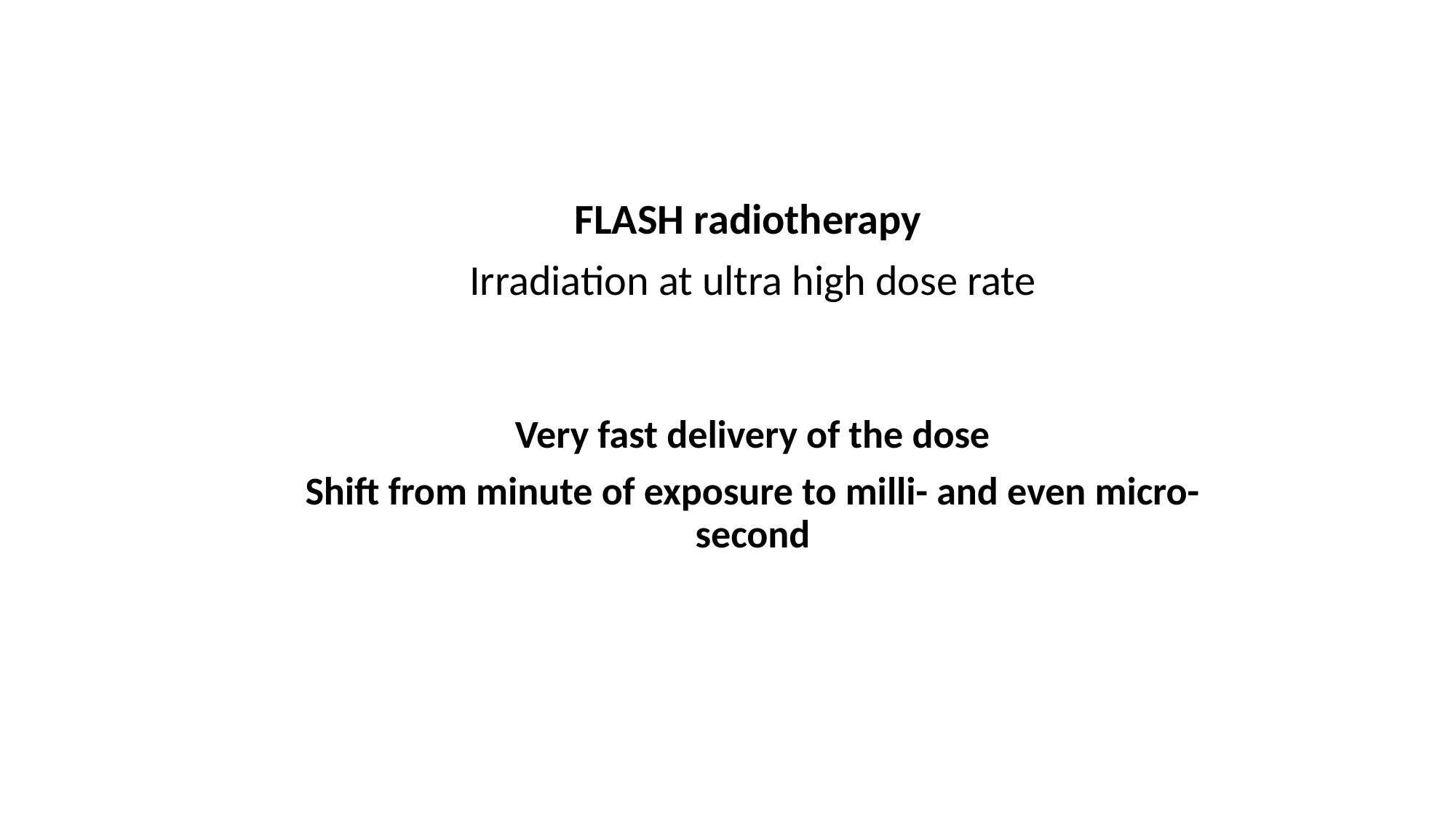

FLASH radiotherapy
Irradiation at ultra high dose rate
Very fast delivery of the dose
Shift from minute of exposure to milli- and even micro-second